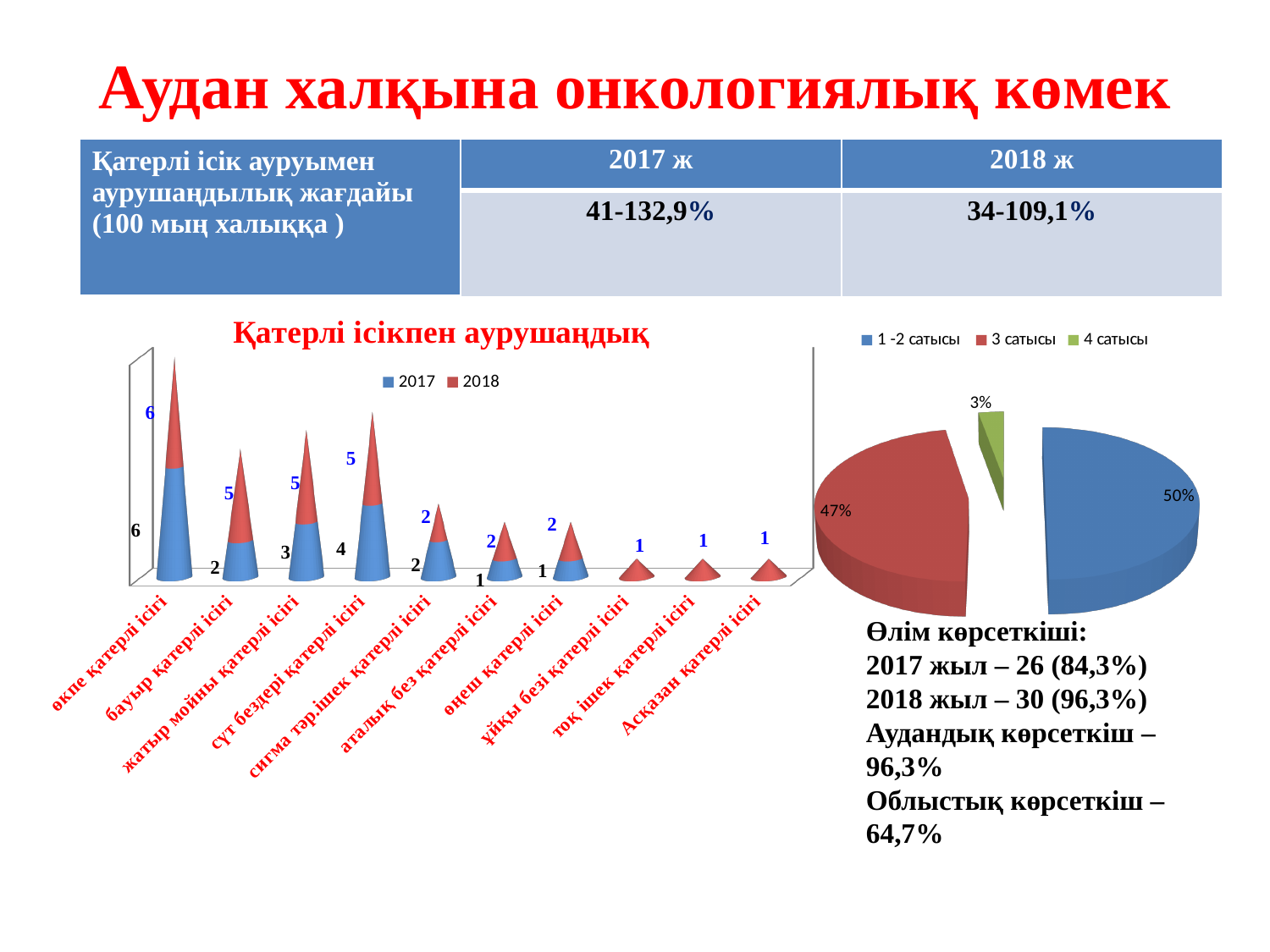

# Аудан халқына онкологиялық көмек
| Қатерлі ісік ауруымен аурушаңдылық жағдайы (100 мың халыққа ) | 2017 ж | 2018 ж |
| --- | --- | --- |
|  | 41-132,9% | 34-109,1% |

[unsupported chart]

[unsupported chart]

Өлім көрсеткіші:
2017 жыл – 26 (84,3%)
2018 жыл – 30 (96,3%)
Аудандық көрсеткіш – 96,3%
Облыстық көрсеткіш – 64,7%